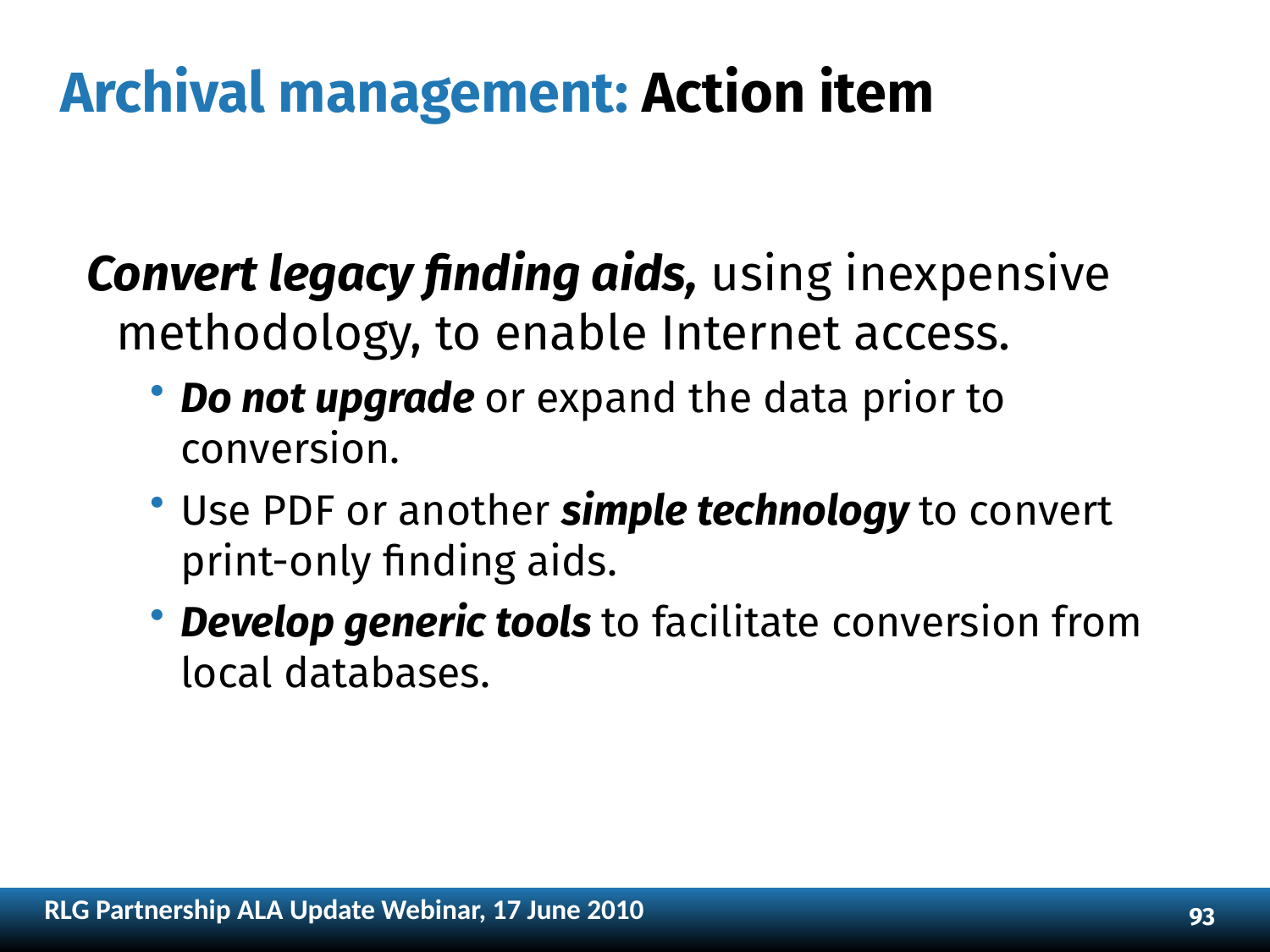

# Archival management: Action item

Convert legacy finding aids, using inexpensive methodology, to enable Internet access.
Do not upgrade or expand the data prior to conversion.
Use PDF or another simple technology to convert print-only finding aids.
Develop generic tools to facilitate conversion from local databases.